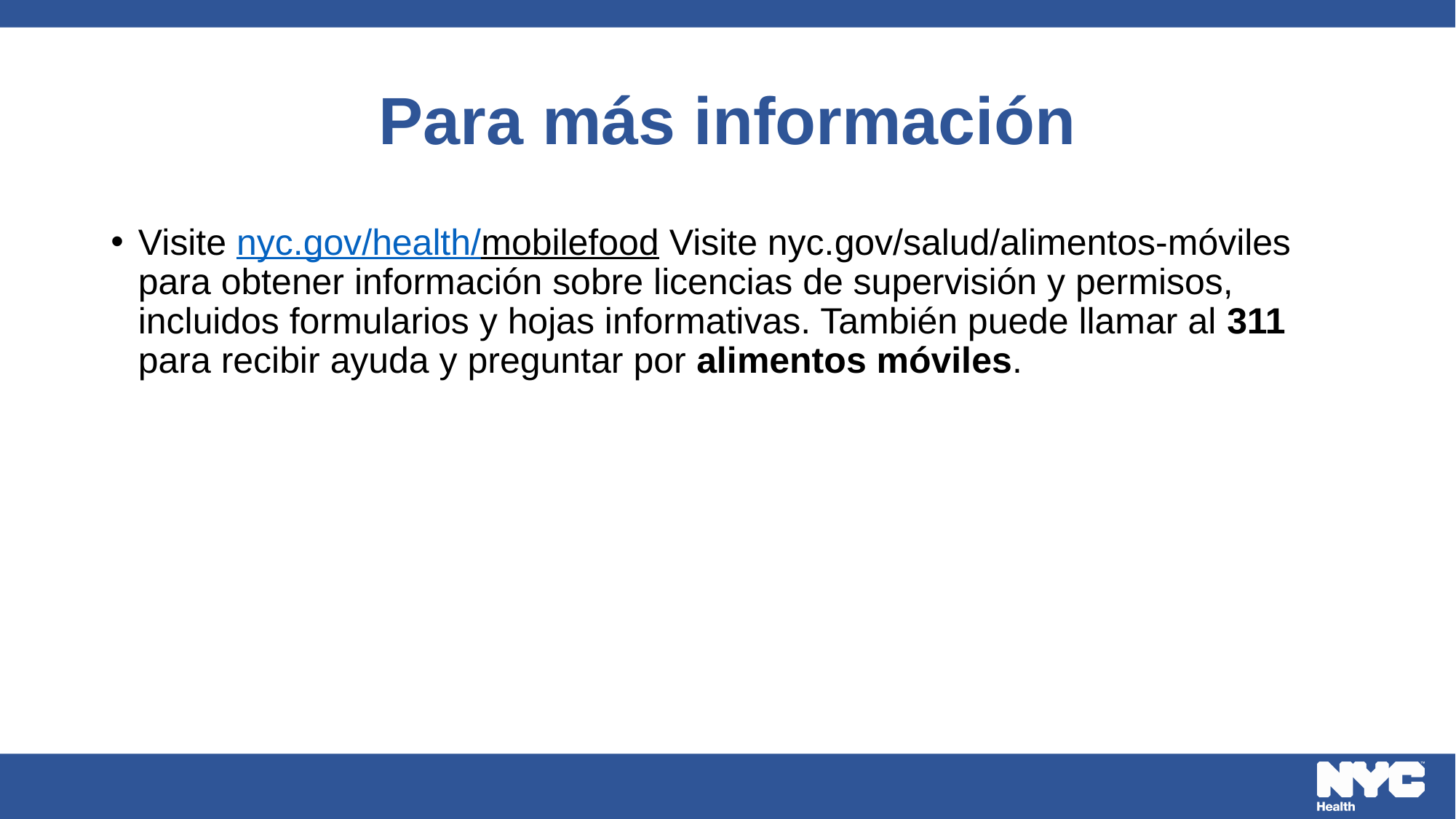

# Para más información
Visite nyc.gov/health/mobilefood Visite nyc.gov/salud/alimentos-móviles para obtener información sobre licencias de supervisión y permisos, incluidos formularios y hojas informativas. También puede llamar al 311 para recibir ayuda y preguntar por alimentos móviles.